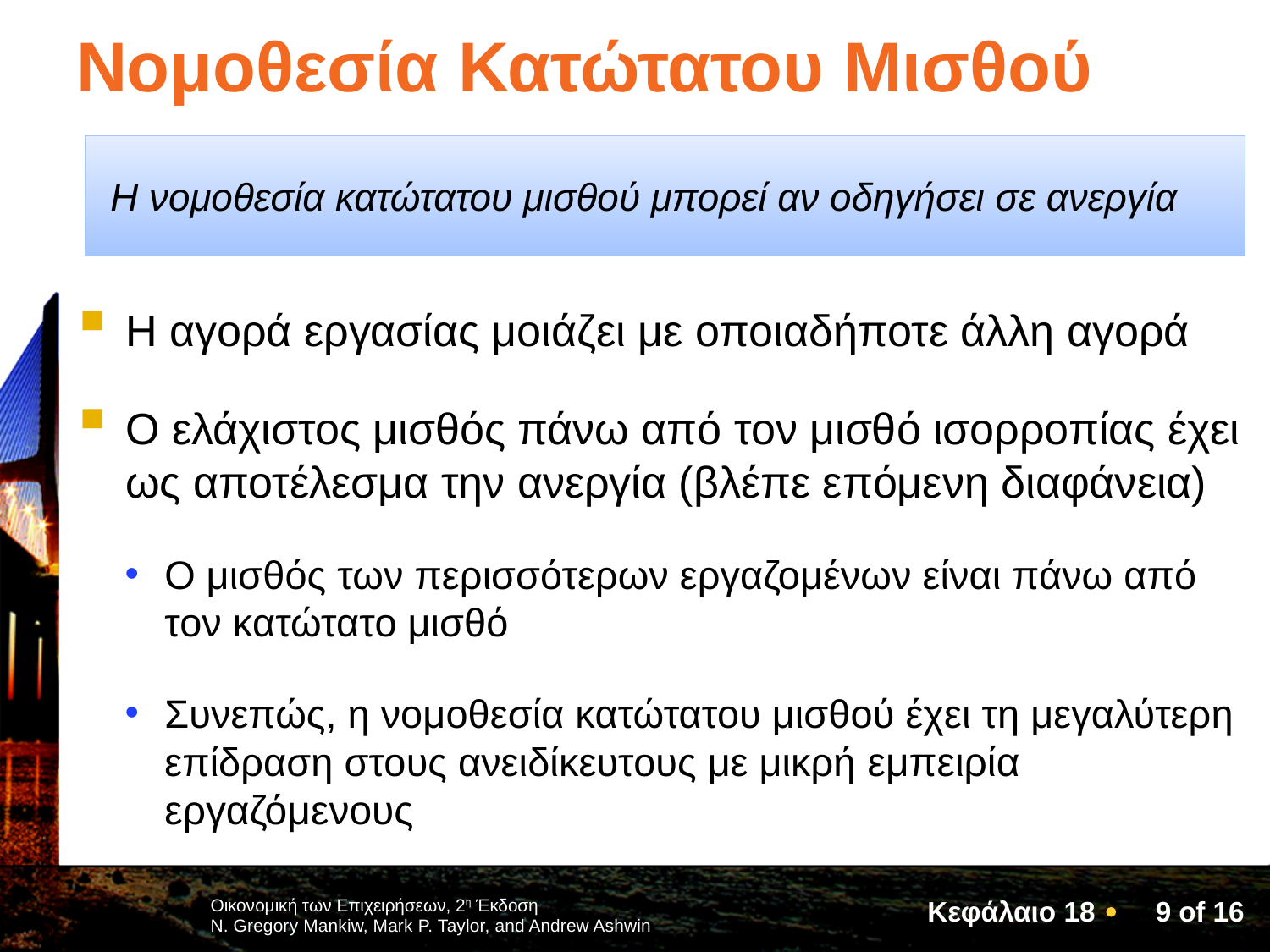

# Νομοθεσία Κατώτατου Μισθού
Η νομοθεσία κατώτατου μισθού μπορεί αν οδηγήσει σε ανεργία
Η αγορά εργασίας μοιάζει με οποιαδήποτε άλλη αγορά
Ο ελάχιστος μισθός πάνω από τον μισθό ισορροπίας έχει ως αποτέλεσμα την ανεργία (βλέπε επόμενη διαφάνεια)
Ο μισθός των περισσότερων εργαζομένων είναι πάνω από τον κατώτατο μισθό
Συνεπώς, η νομοθεσία κατώτατου μισθού έχει τη μεγαλύτερη επίδραση στους ανειδίκευτους με μικρή εμπειρία εργαζόμενους